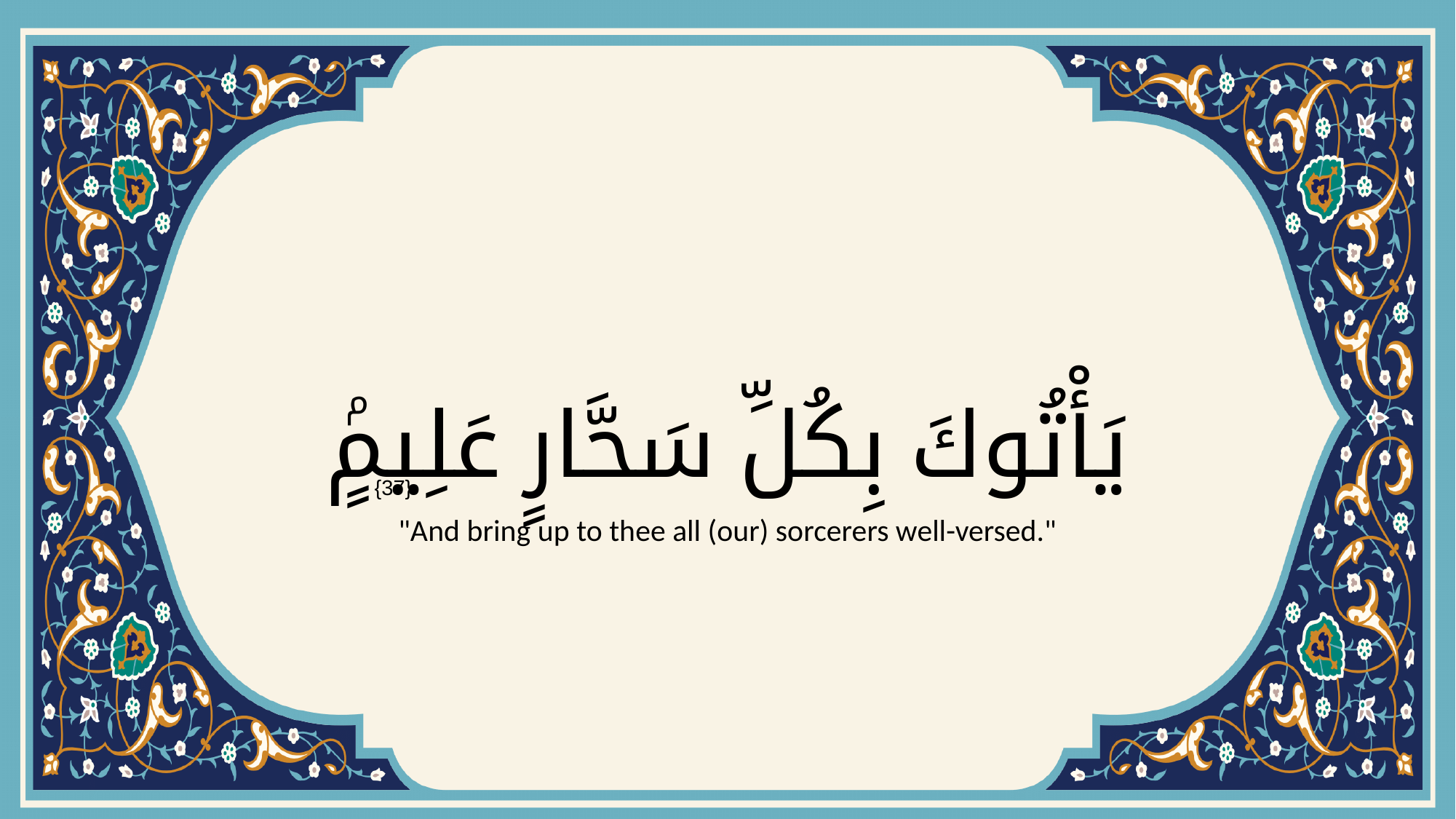

# يَأْتُوكَ بِكُلِّ سَحَّارٍ عَلِيمٍۢ
{37}
"And bring up to thee all (our) sorcerers well-versed."